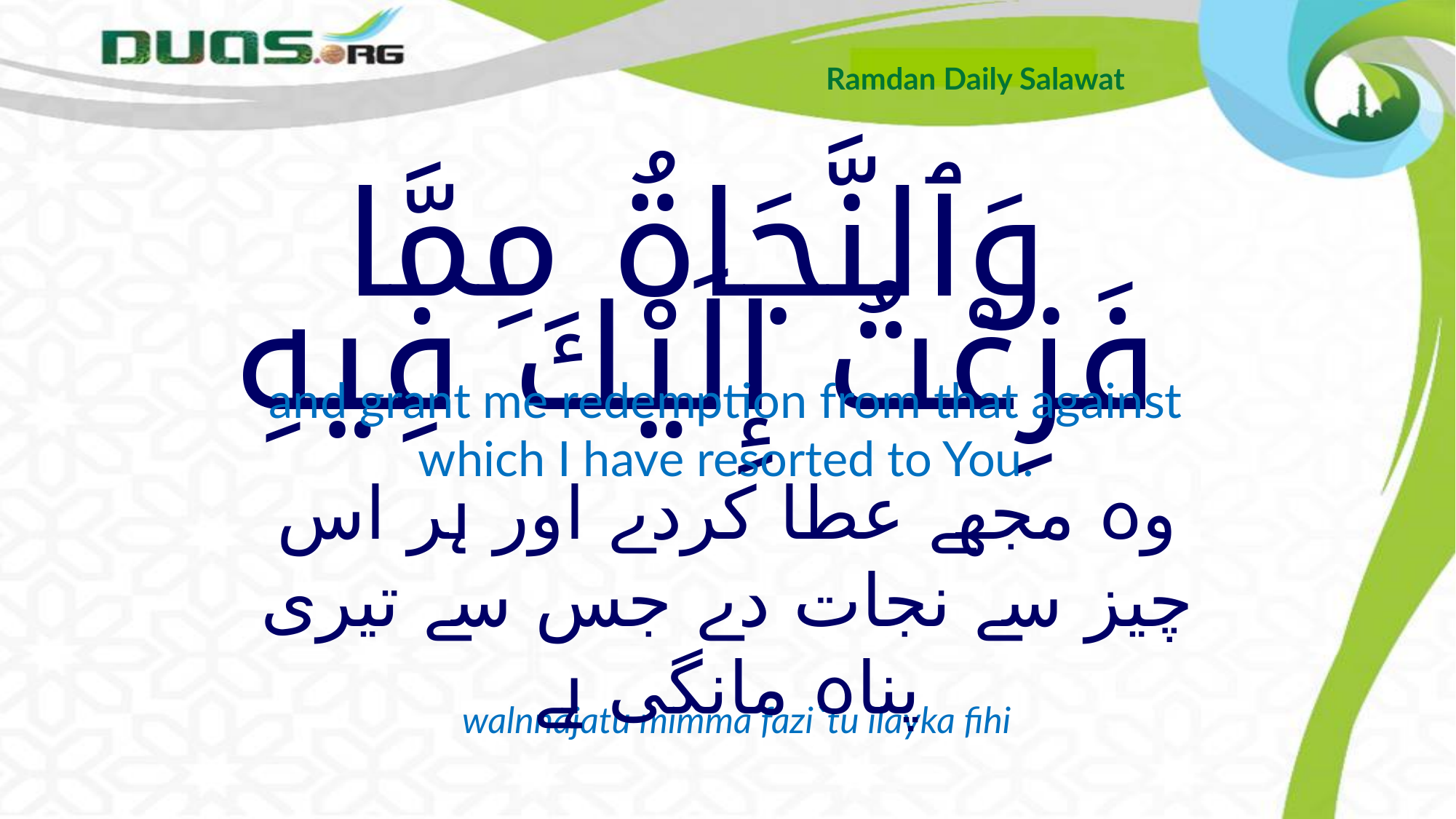

Ramdan Daily Salawat

# وَٱلنَّجَاةُ مِمَّا فَزِعْتُ إِلَيْكَ فِيهِ
and grant me redemption from that against which I have resorted to You.

وہ مجھے عطا کردے اور ہر اس چیز سے نجات دے جس سے تیری پناہ مانگی ہے
walnnajatu mimma fazi`tu ilayka fihi